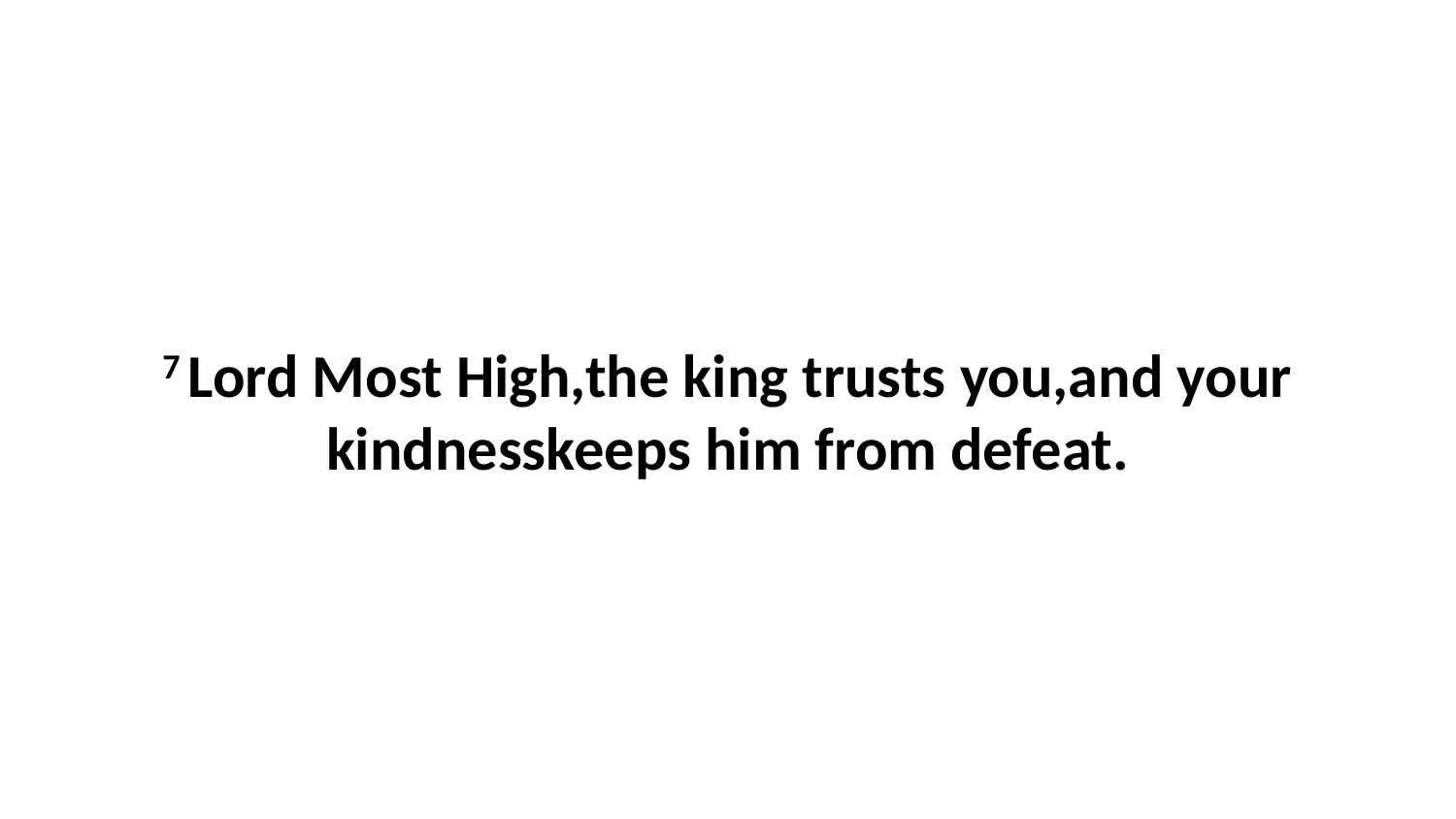

7 Lord Most High,the king trusts you,and your kindnesskeeps him from defeat.